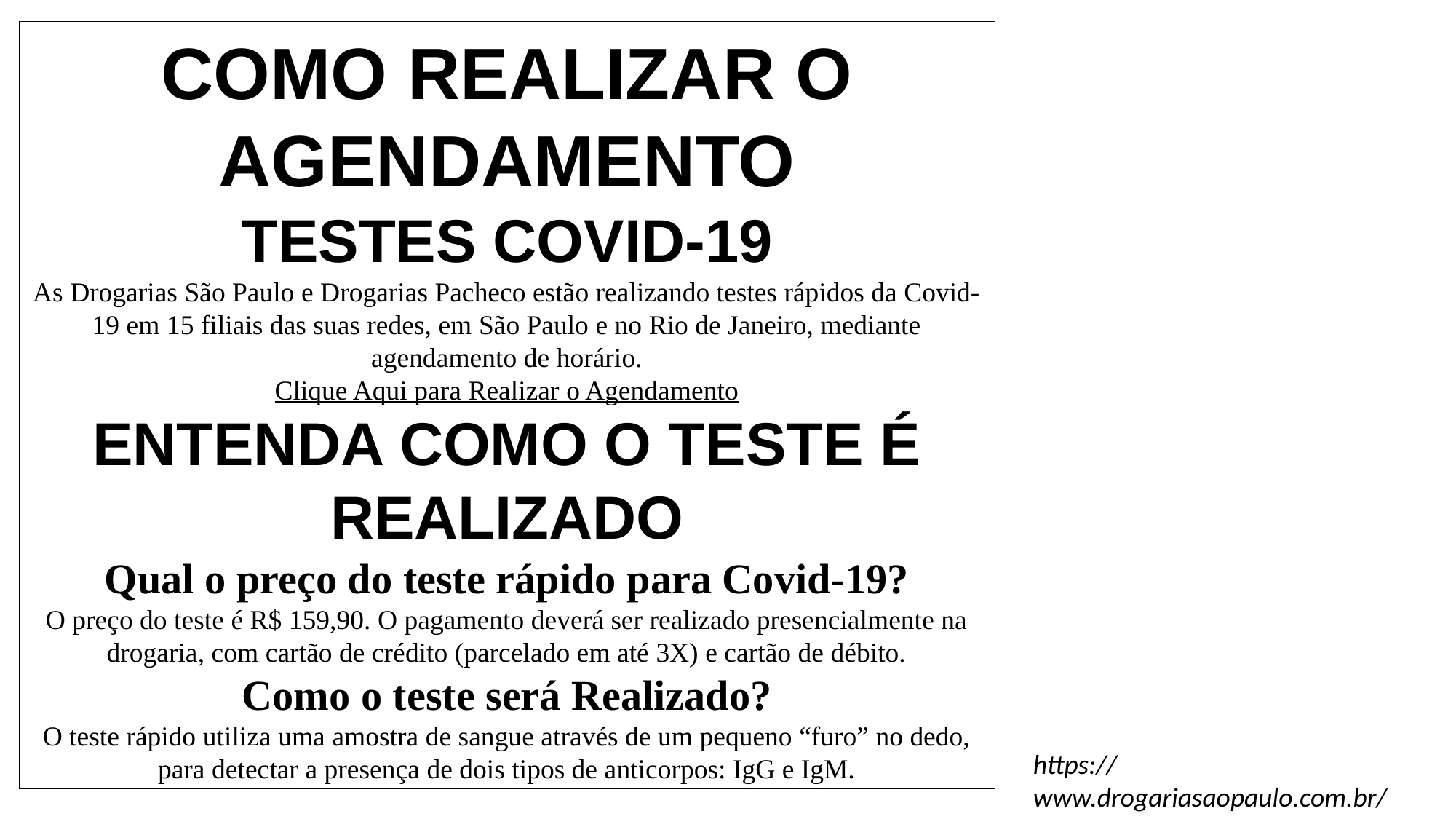

COMO REALIZAR O AGENDAMENTO
TESTES COVID-19
As Drogarias São Paulo e Drogarias Pacheco estão realizando testes rápidos da Covid-19 em 15 filiais das suas redes, em São Paulo e no Rio de Janeiro, mediante agendamento de horário.
Clique Aqui para Realizar o Agendamento
ENTENDA COMO O TESTE É REALIZADO
Qual o preço do teste rápido para Covid-19?
O preço do teste é R$ 159,90. O pagamento deverá ser realizado presencialmente na drogaria, com cartão de crédito (parcelado em até 3X) e cartão de débito.
Como o teste será Realizado?
O teste rápido utiliza uma amostra de sangue através de um pequeno “furo” no dedo, para detectar a presença de dois tipos de anticorpos: IgG e IgM.
https://www.drogariasaopaulo.com.br/tudo-sobre-coronavirus